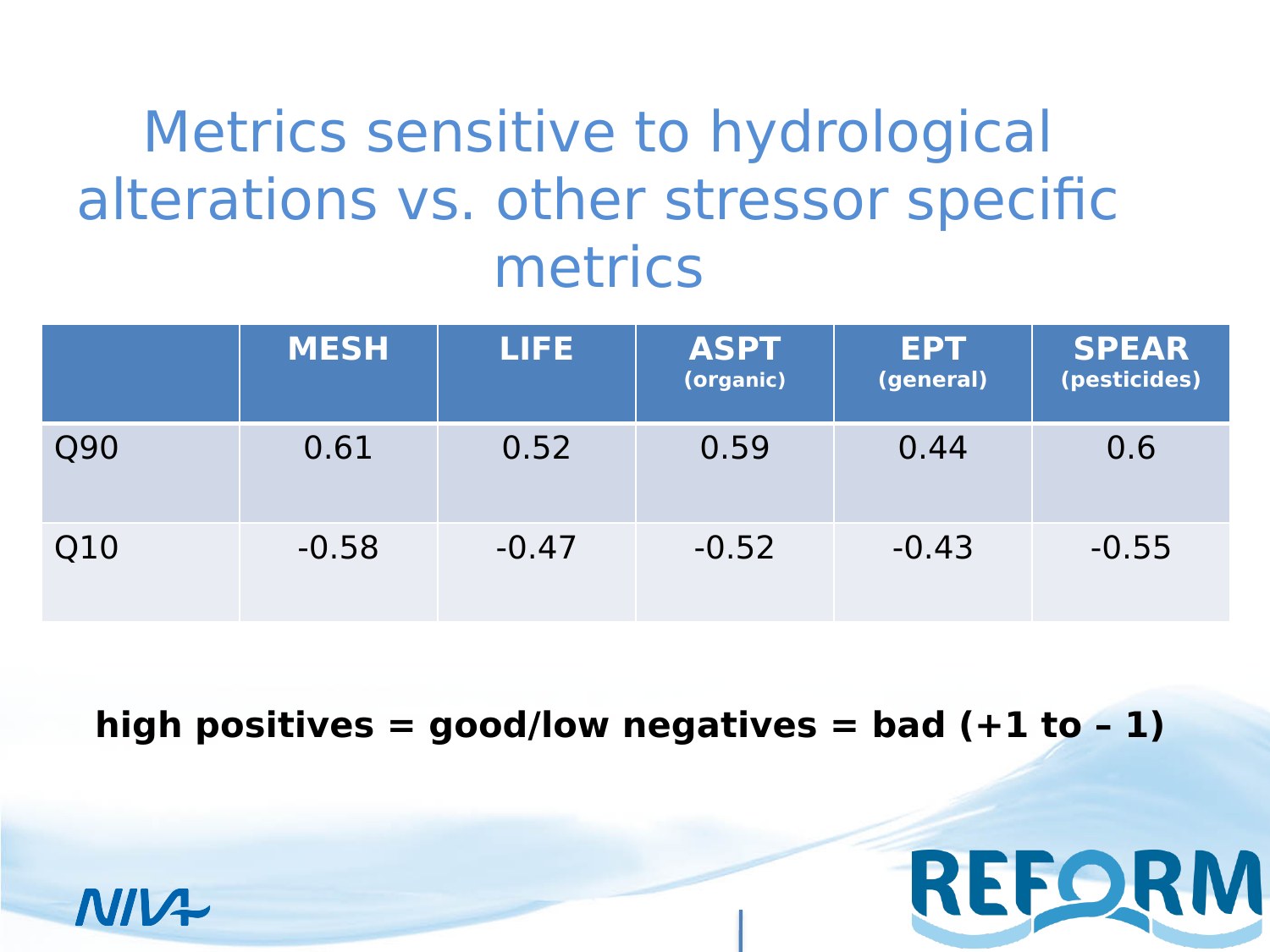

# Metrics sensitive to hydrological alterations vs. other stressor specific metrics
|  | MESH | LIFE | ASPT (organic) | EPT (general) | SPEAR (pesticides) |
| --- | --- | --- | --- | --- | --- |
| Q90 | 0.61 | 0.52 | 0.59 | 0.44 | 0.6 |
| Q10 | -0.58 | -0.47 | -0.52 | -0.43 | -0.55 |

high positives = good/low negatives = bad (+1 to – 1)